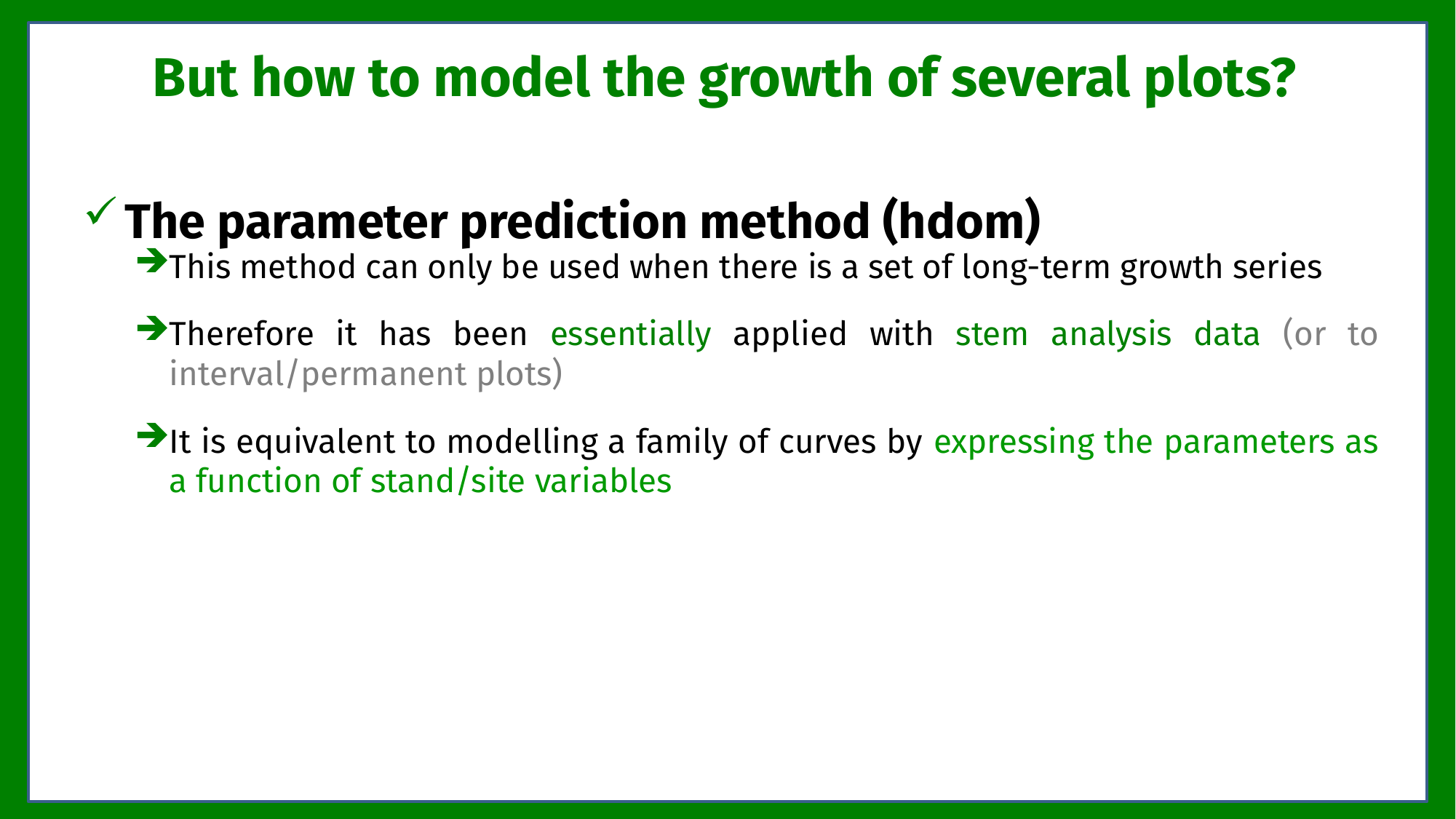

# But how to model the growth of several plots?
The parameter prediction method (hdom)

This method can only be used when there is a set of long-term growth series
Therefore it has been essentially applied with stem analysis data (or to interval/permanent plots)
It is equivalent to modelling a family of curves by expressing the parameters as a function of stand/site variables